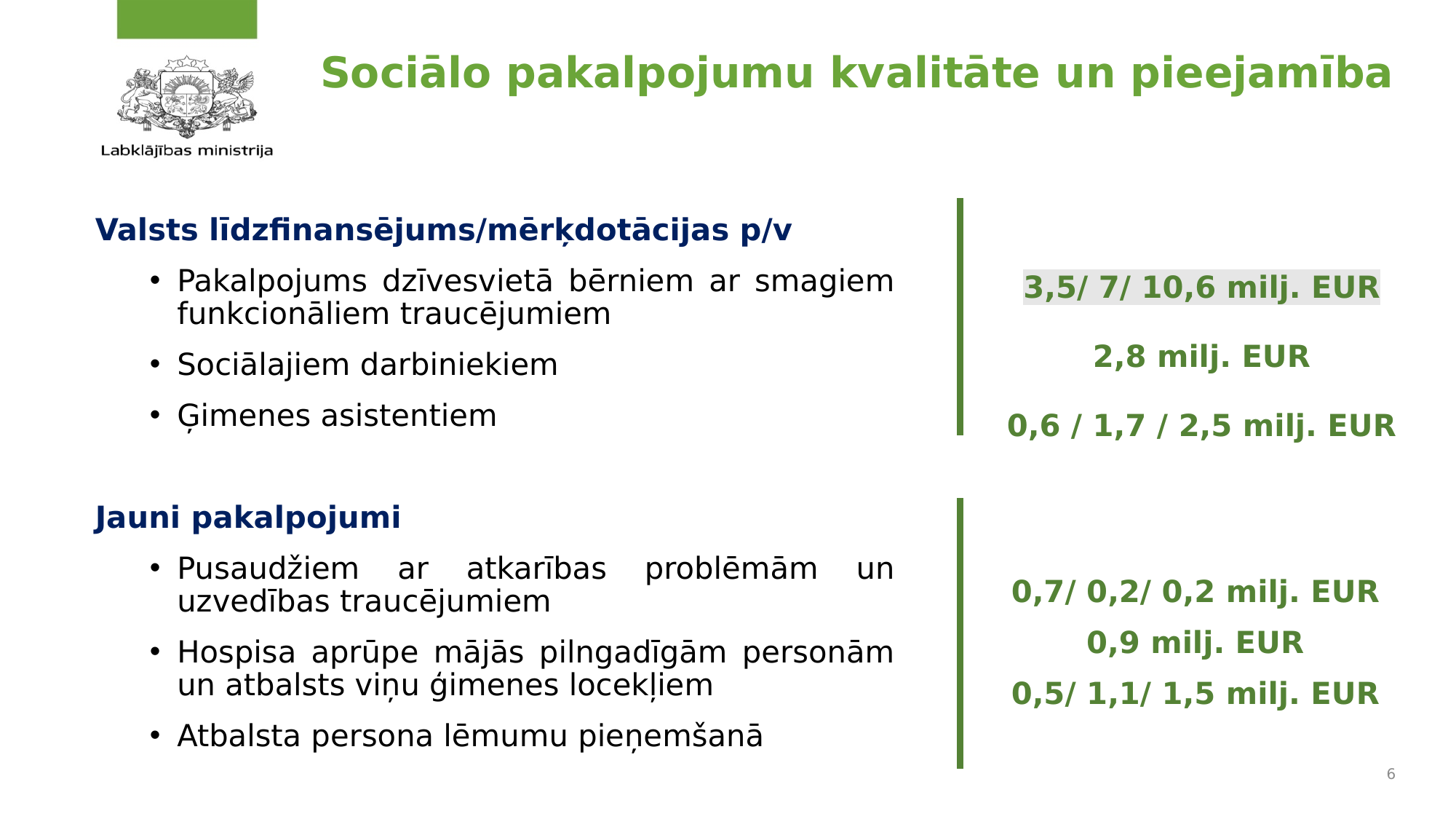

# Sociālo pakalpojumu kvalitāte un pieejamība

Valsts līdzfinansējums/mērķdotācijas p/v
Pakalpojums dzīvesvietā bērniem ar smagiem funkcionāliem traucējumiem
Sociālajiem darbiniekiem
Ģimenes asistentiem

Jauni pakalpojumi
Pusaudžiem ar atkarības problēmām un uzvedības traucējumiem
Hospisa aprūpe mājās pilngadīgām personām un atbalsts viņu ģimenes locekļiem
Atbalsta persona lēmumu pieņemšanā

3,5/ 7/ 10,6 milj. EUR
2,8 milj. EUR
0,6 / 1,7 / 2,5 milj. EUR

0,7/ 0,2/ 0,2 milj. EUR
0,9 milj. EUR
0,5/ 1,1/ 1,5 milj. EUR

6